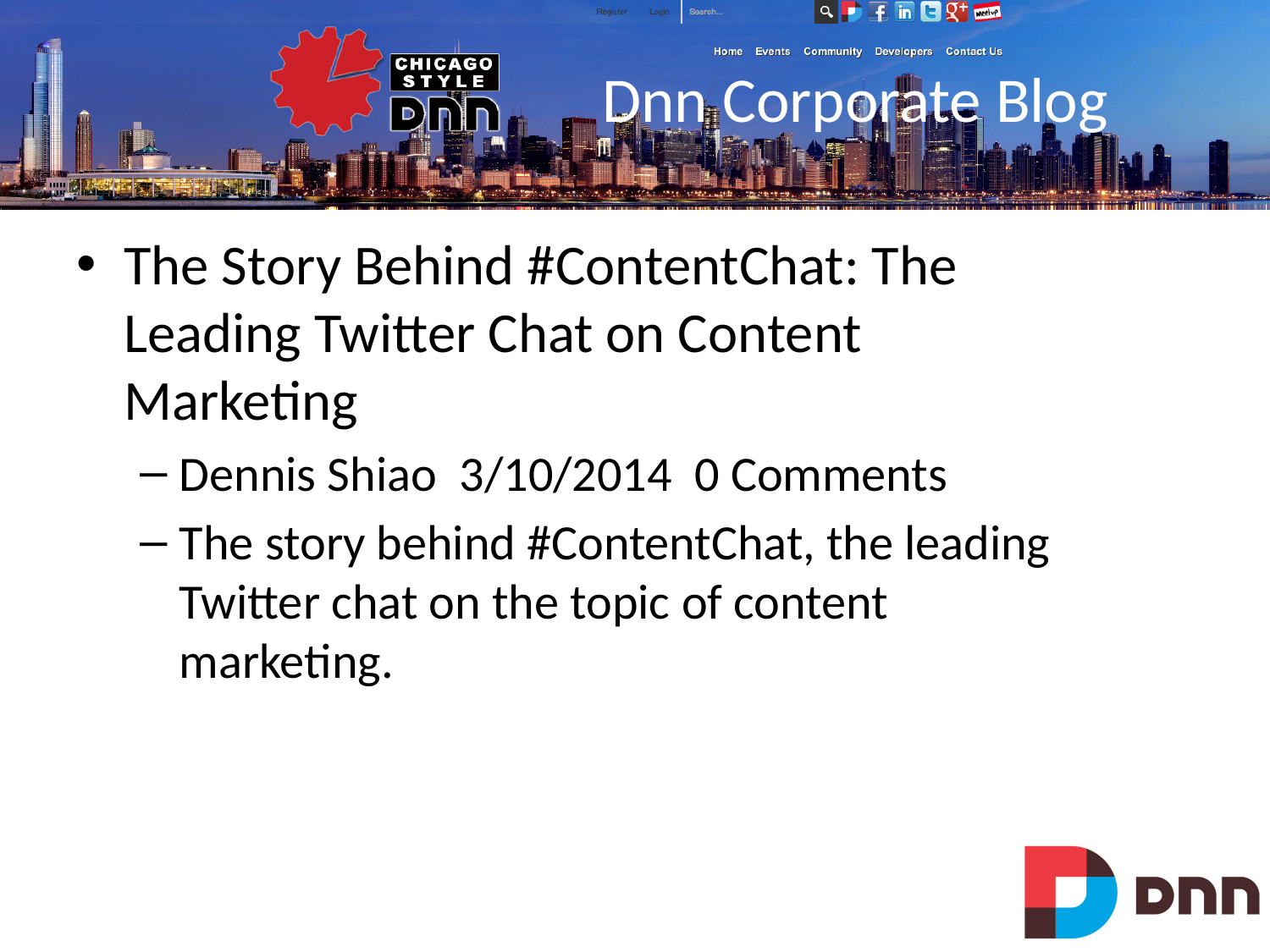

# Dnn Corporate Blog
The Story Behind #ContentChat: The Leading Twitter Chat on Content Marketing
Dennis Shiao  3/10/2014  0 Comments
The story behind #ContentChat, the leading Twitter chat on the topic of content marketing.